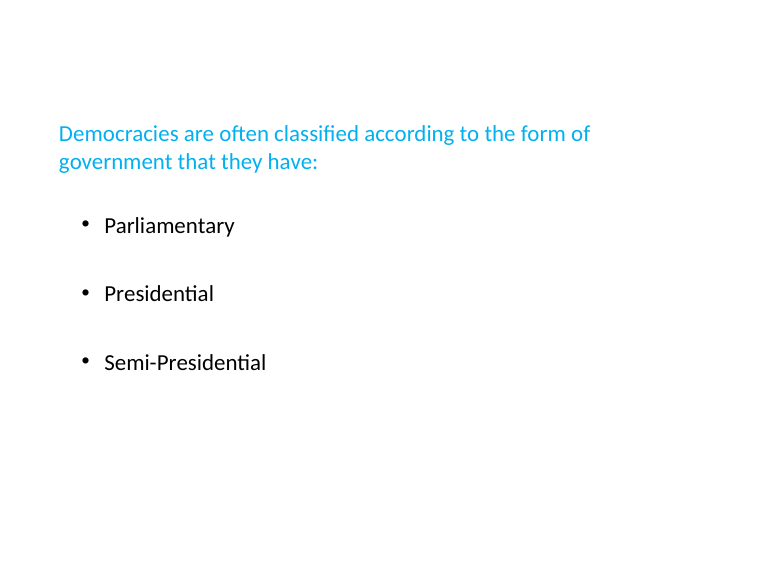

Democracies are often classified according to the form of  government that they have:

Parliamentary

Presidential

Semi-Presidential